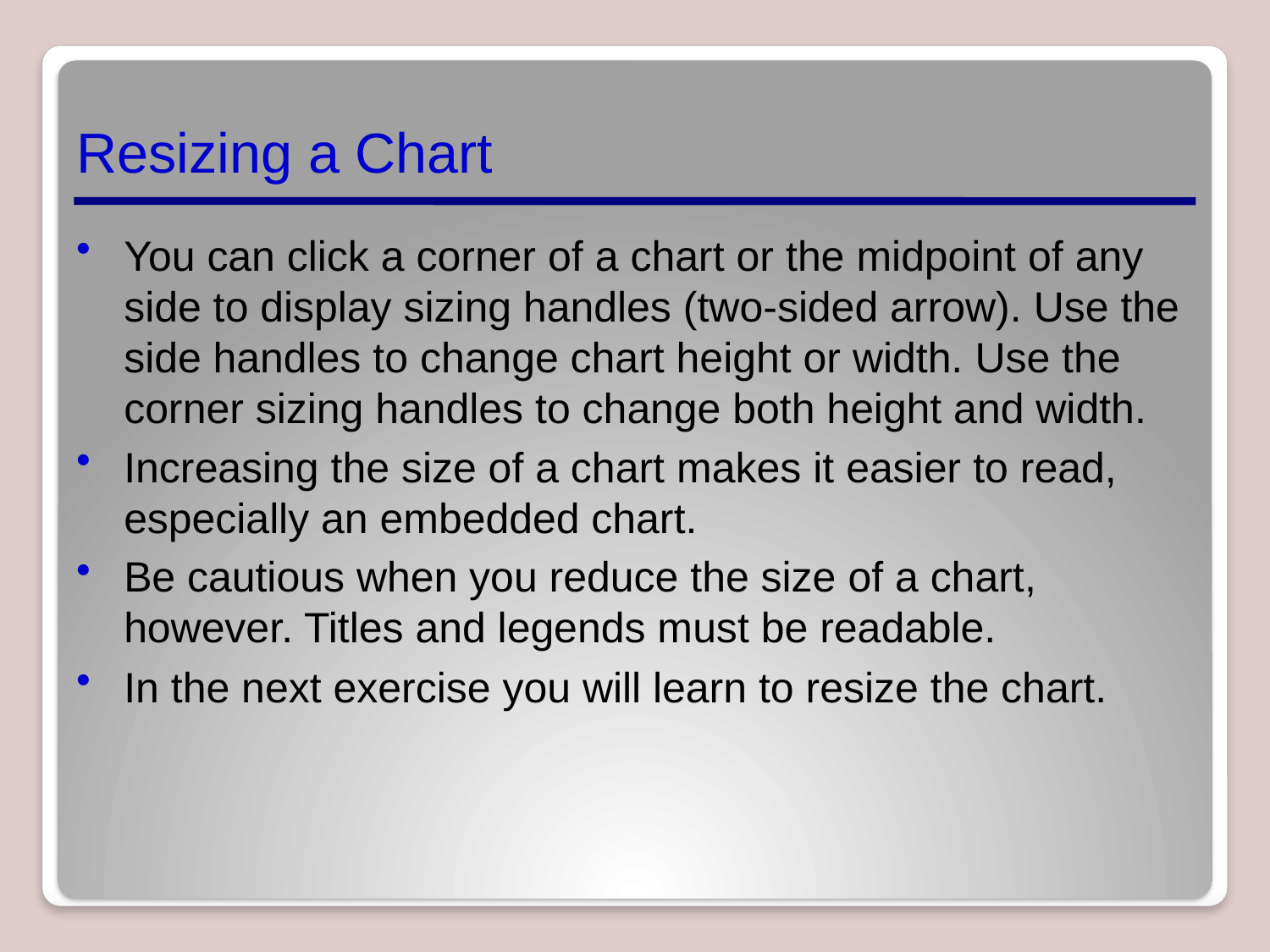

# Resizing a Chart
You can click a corner of a chart or the midpoint of any side to display sizing handles (two-sided arrow). Use the side handles to change chart height or width. Use the corner sizing handles to change both height and width.
Increasing the size of a chart makes it easier to read, especially an embedded chart.
Be cautious when you reduce the size of a chart, however. Titles and legends must be readable.
In the next exercise you will learn to resize the chart.